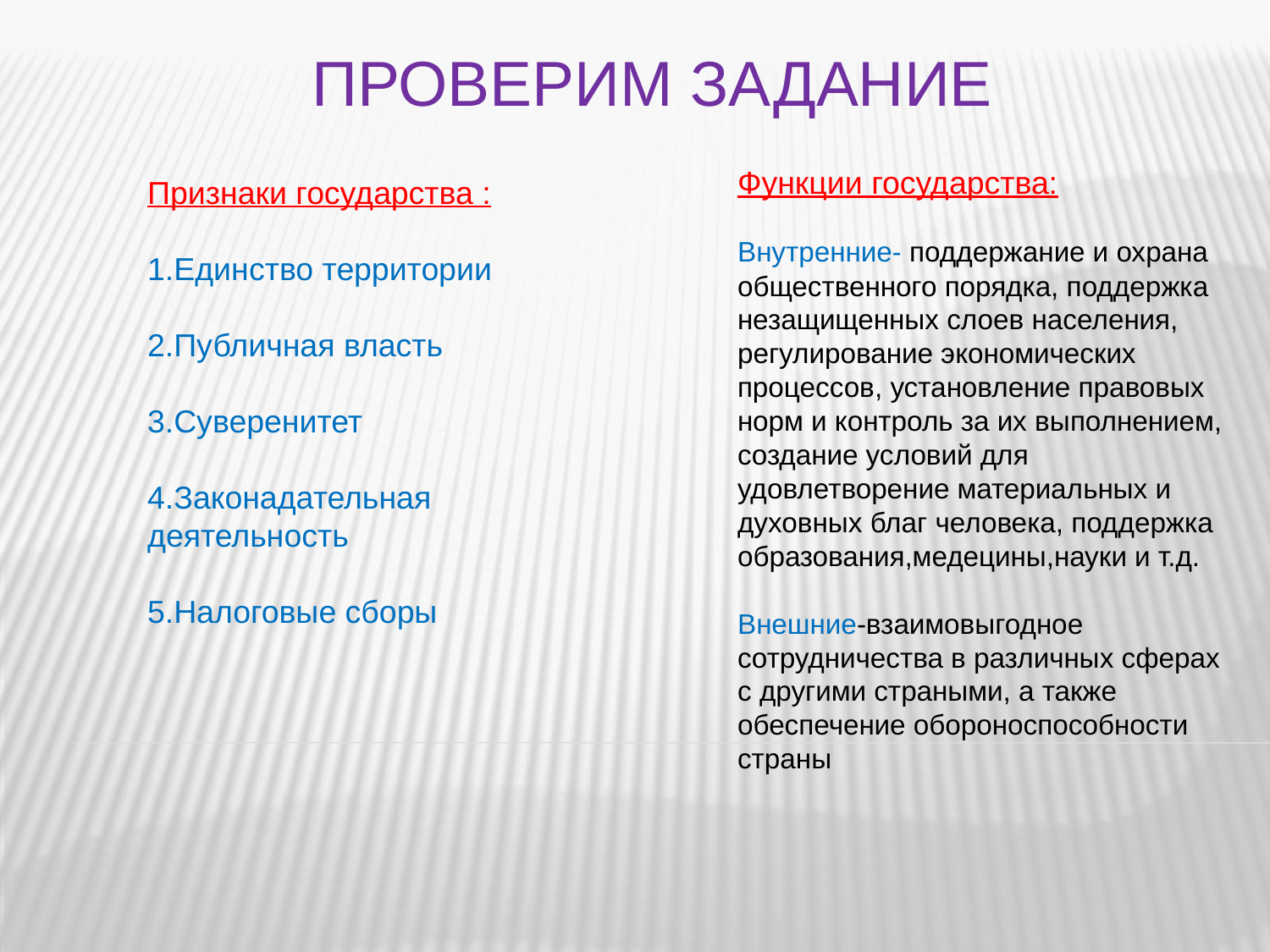

# Проверим задание
Функции государства:

Внутренние- поддержание и охрана общественного порядка, поддержка незащищенных слоев населения, регулирование экономических процессов, установление правовых норм и контроль за их выполнением, создание условий для удовлетворение материальных и духовных благ человека, поддержка образования,медецины,науки и т.д.

Внешние-взаимовыгодное сотрудничества в различных сферах с другими страными, а также обеспечение обороноспособности страны
Признаки государства :

1.Единство территории

2.Публичная власть

3.Суверенитет

4.Законадательная деятельность

5.Налоговые сборы